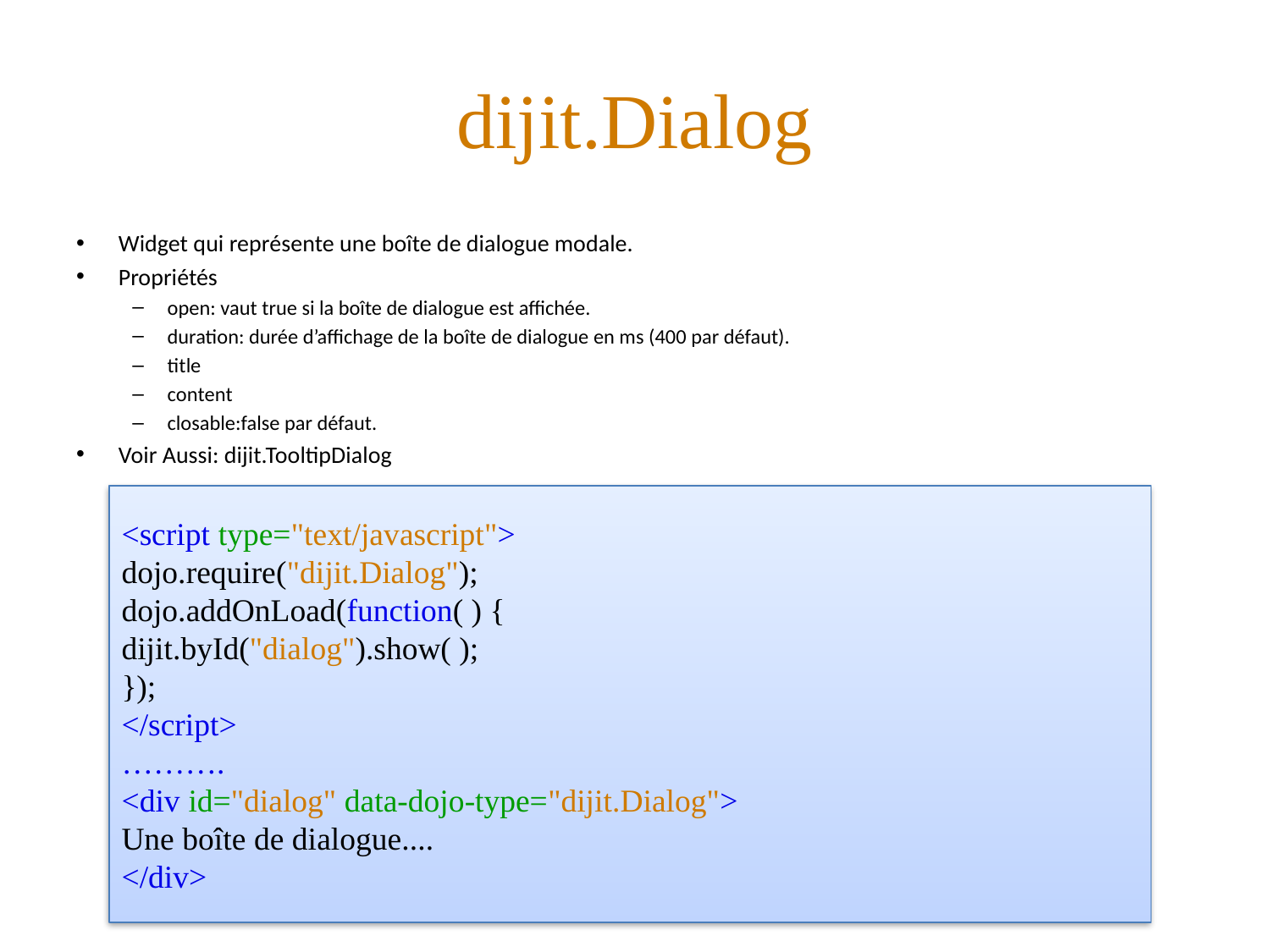

# dijit.Dialog
Widget qui représente une boîte de dialogue modale.
Propriétés
open: vaut true si la boîte de dialogue est affichée.
duration: durée d’affichage de la boîte de dialogue en ms (400 par défaut).
title
content
closable:false par défaut.
Voir Aussi: dijit.TooltipDialog
<script type="text/javascript">
dojo.require("dijit.Dialog");
dojo.addOnLoad(function( ) {
dijit.byId("dialog").show( );
});
</script>
……….
<div id="dialog" data-dojo-type="dijit.Dialog">
Une boîte de dialogue....
</div>